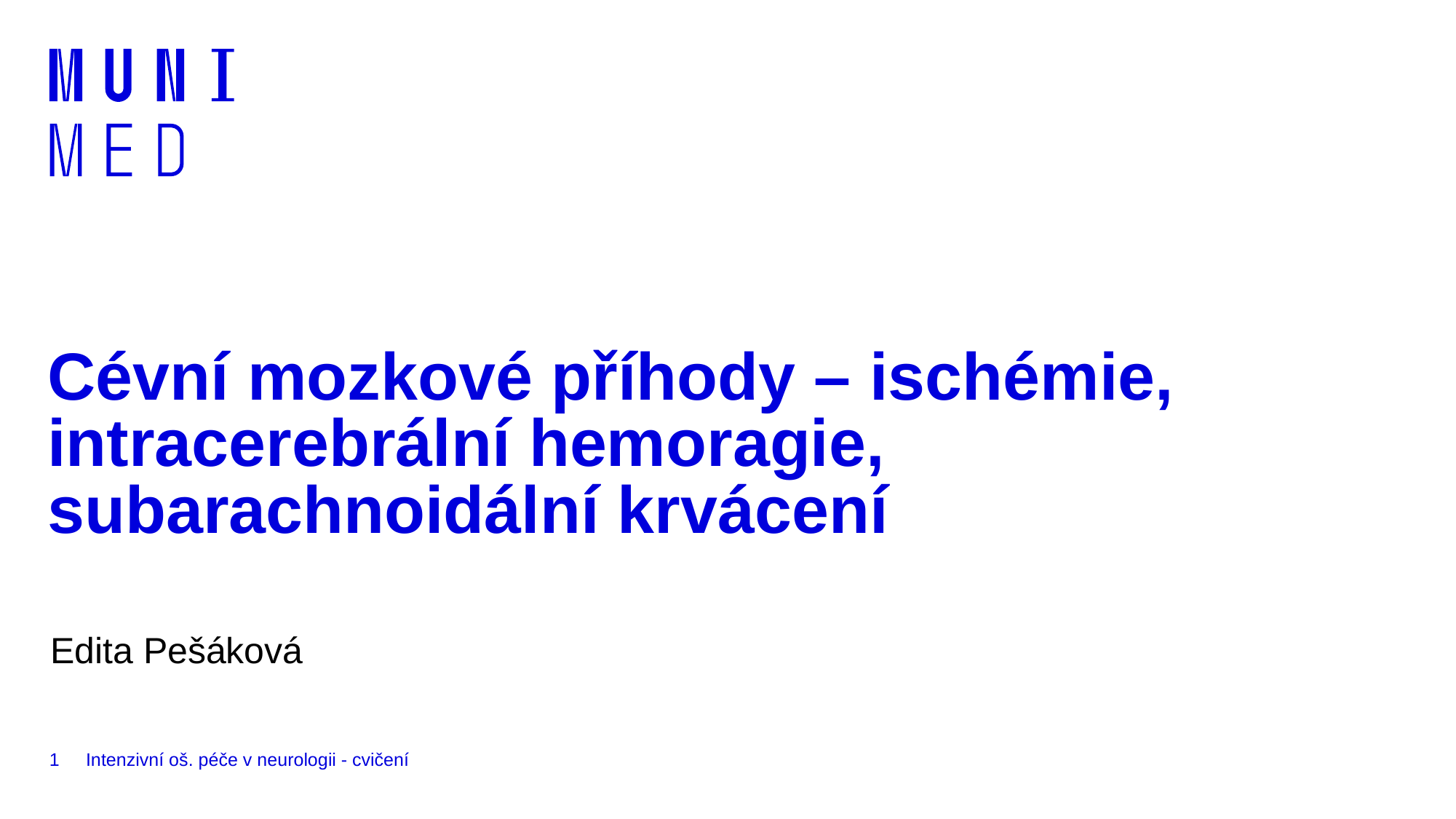

# Cévní mozkové příhody – ischémie, intracerebrální hemoragie, subarachnoidální krvácení
Edita Pešáková
1
Intenzivní oš. péče v neurologii - cvičení